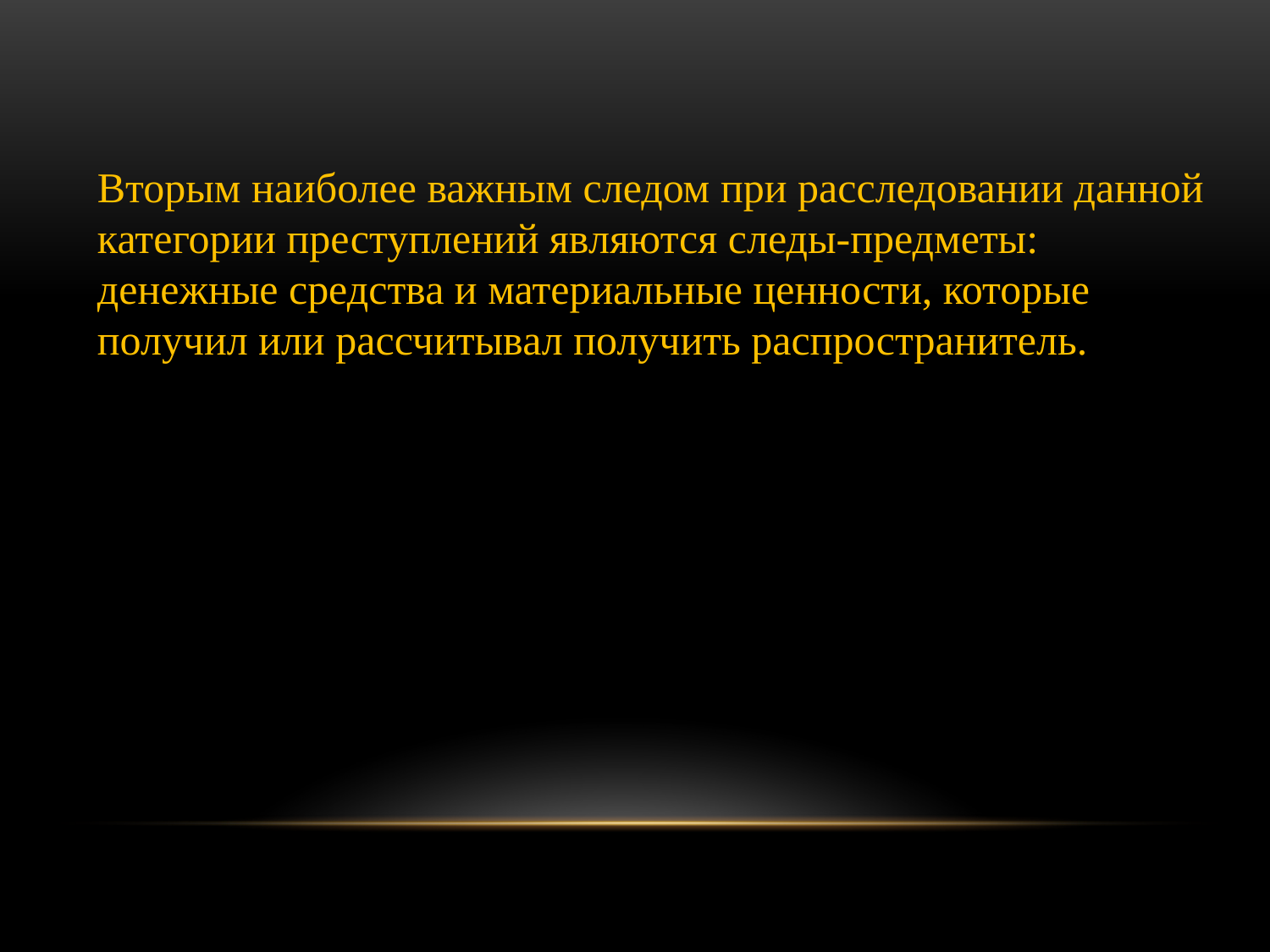

Вторым наиболее важным следом при расследовании данной категории преступлений являются следы-предметы: денежные средства и материальные ценности, которые получил или рассчитывал получить распространитель.